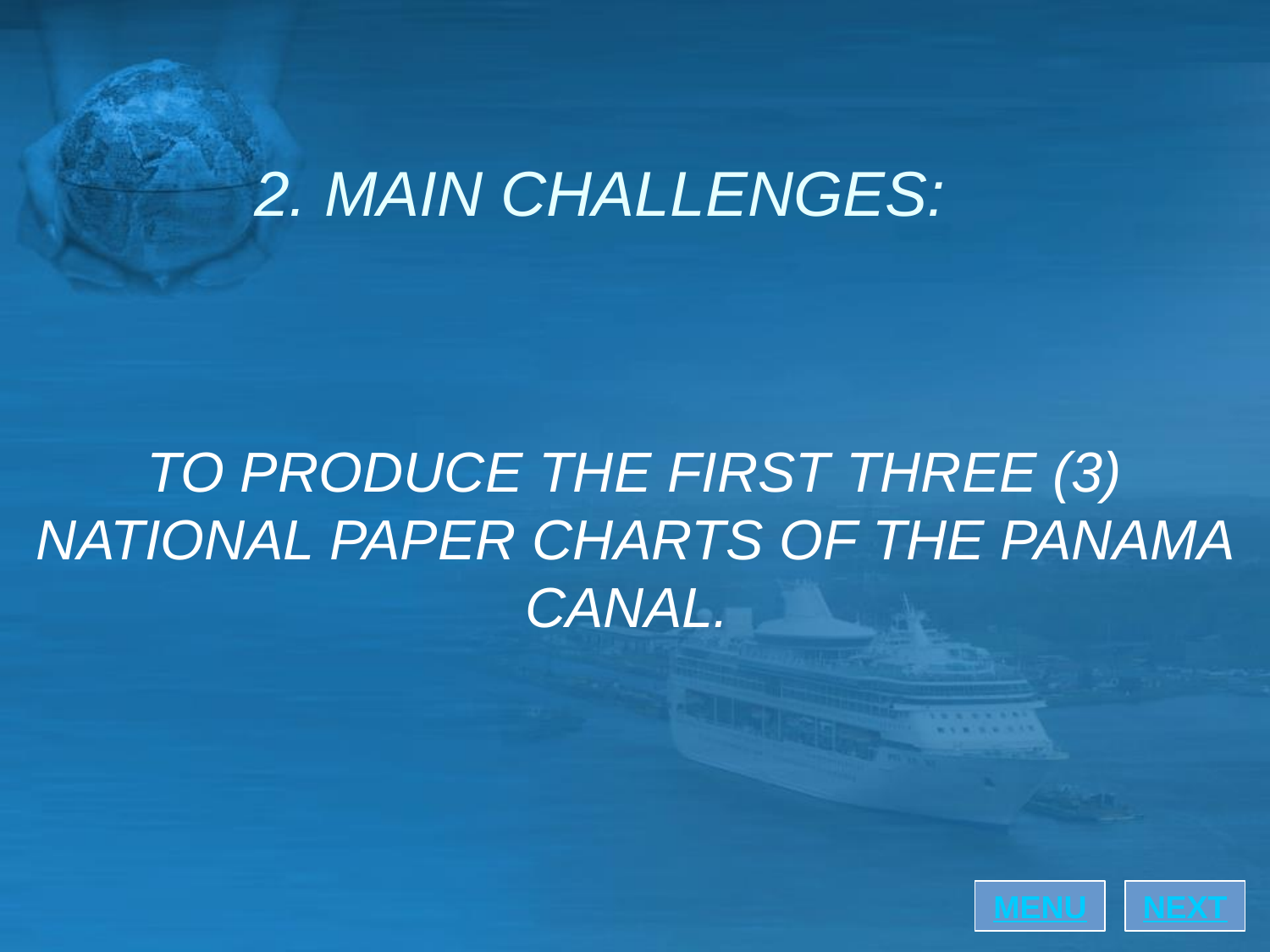

2. MAIN CHALLENGES:
TO PRODUCE THE FIRST THREE (3) NATIONAL PAPER CHARTS OF THE PANAMA CANAL.
MENU
NEXT